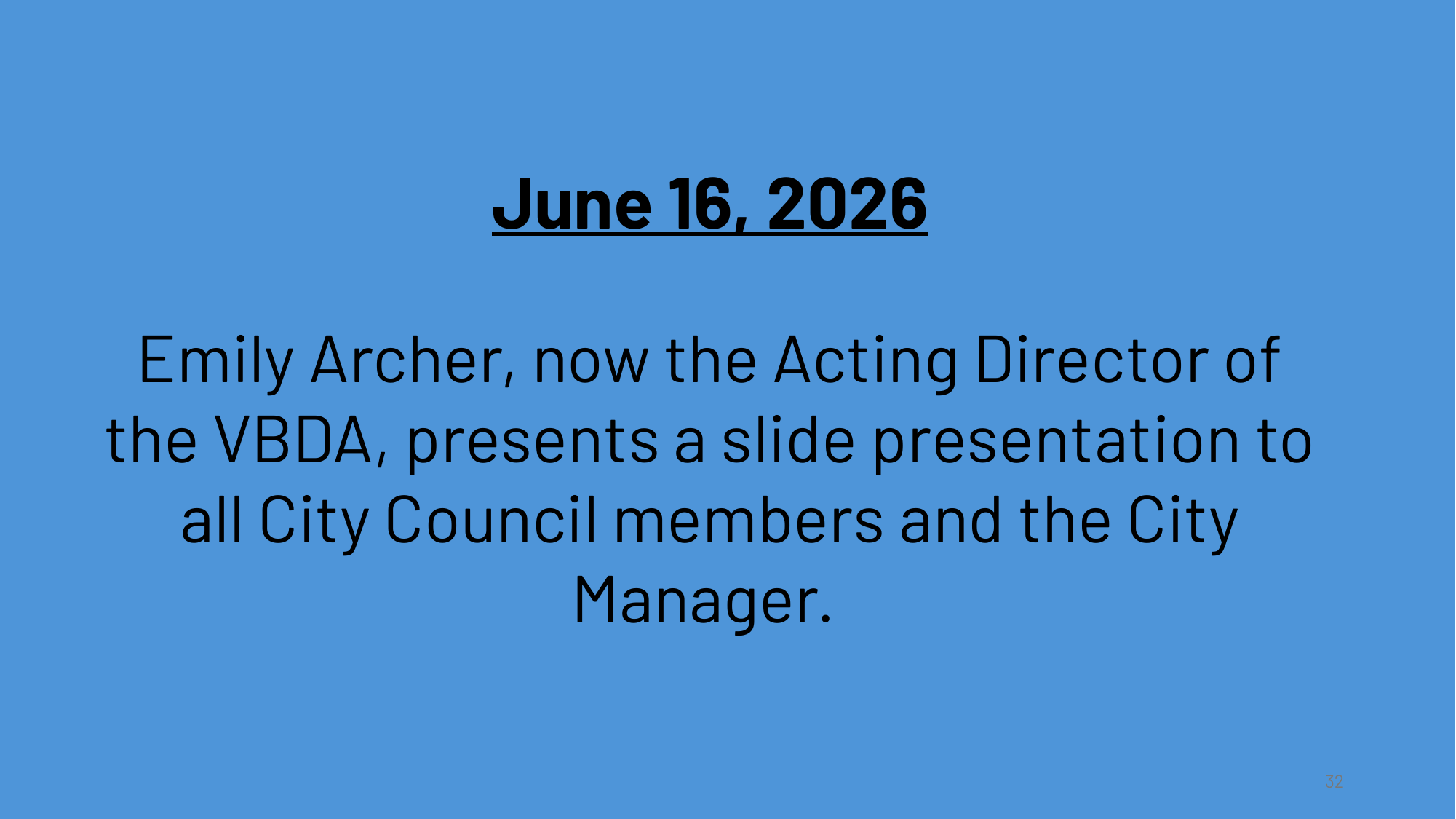

June 16, 2026

Emily Archer, now the Acting Director of the VBDA, presents a slide presentation to all City Council members and the City Manager.
32